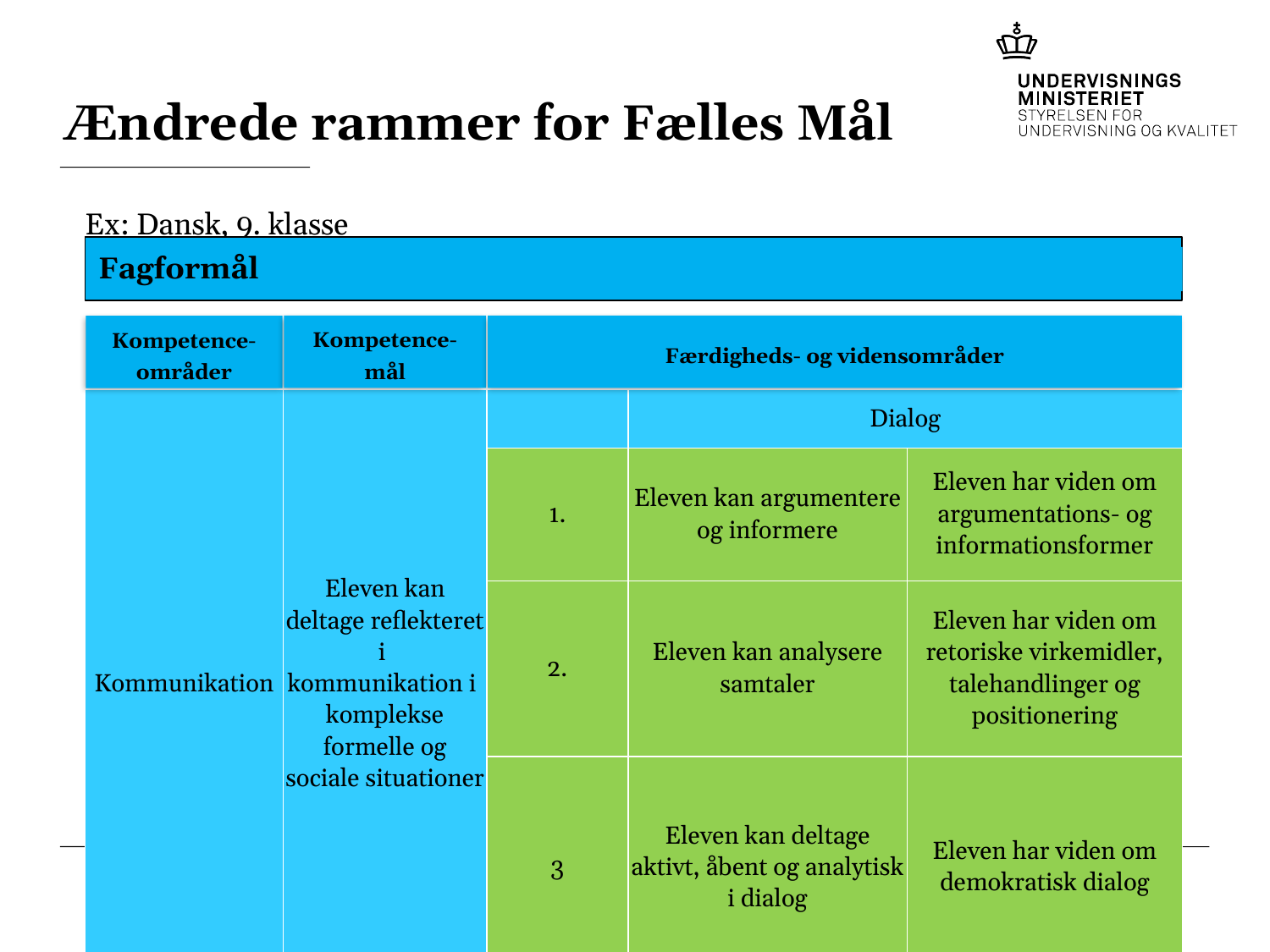

# Ændrede rammer for Fælles Mål
Ex: Dansk, 9. klasse

Fagformål
Færdigheds- og vidensområder
Kompetence-
mål
Kompetence-
områder
| Kommunikation | Eleven kan deltage reflekteret i kommunikation i komplekse formelle og sociale situationer |  | Dialog |  |
| --- | --- | --- | --- | --- |
|  |  | 1. | Eleven kan argumentere og informere | Eleven har viden om argumentations- og informationsformer |
|  |  | 2. | Eleven kan analysere samtaler | Eleven har viden om retoriske virkemidler, talehandlinger og positionering |
|  |  | 3 | Eleven kan deltage aktivt, åbent og analytisk i dialog | Eleven har viden om demokratisk dialog |